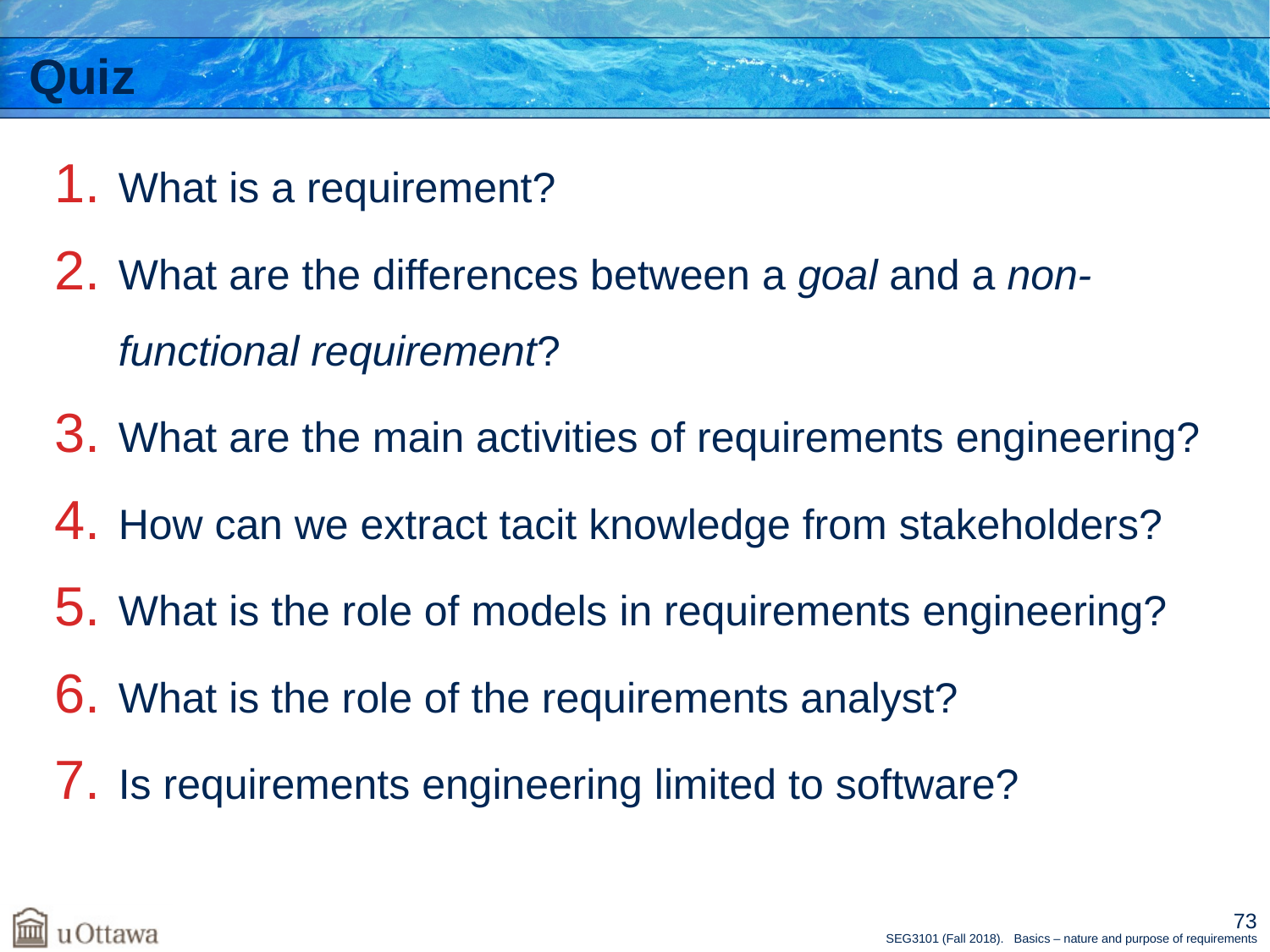

# Quiz
What is a requirement?
What are the differences between a goal and a non-functional requirement?
What are the main activities of requirements engineering?
How can we extract tacit knowledge from stakeholders?
What is the role of models in requirements engineering?
What is the role of the requirements analyst?
Is requirements engineering limited to software?
73